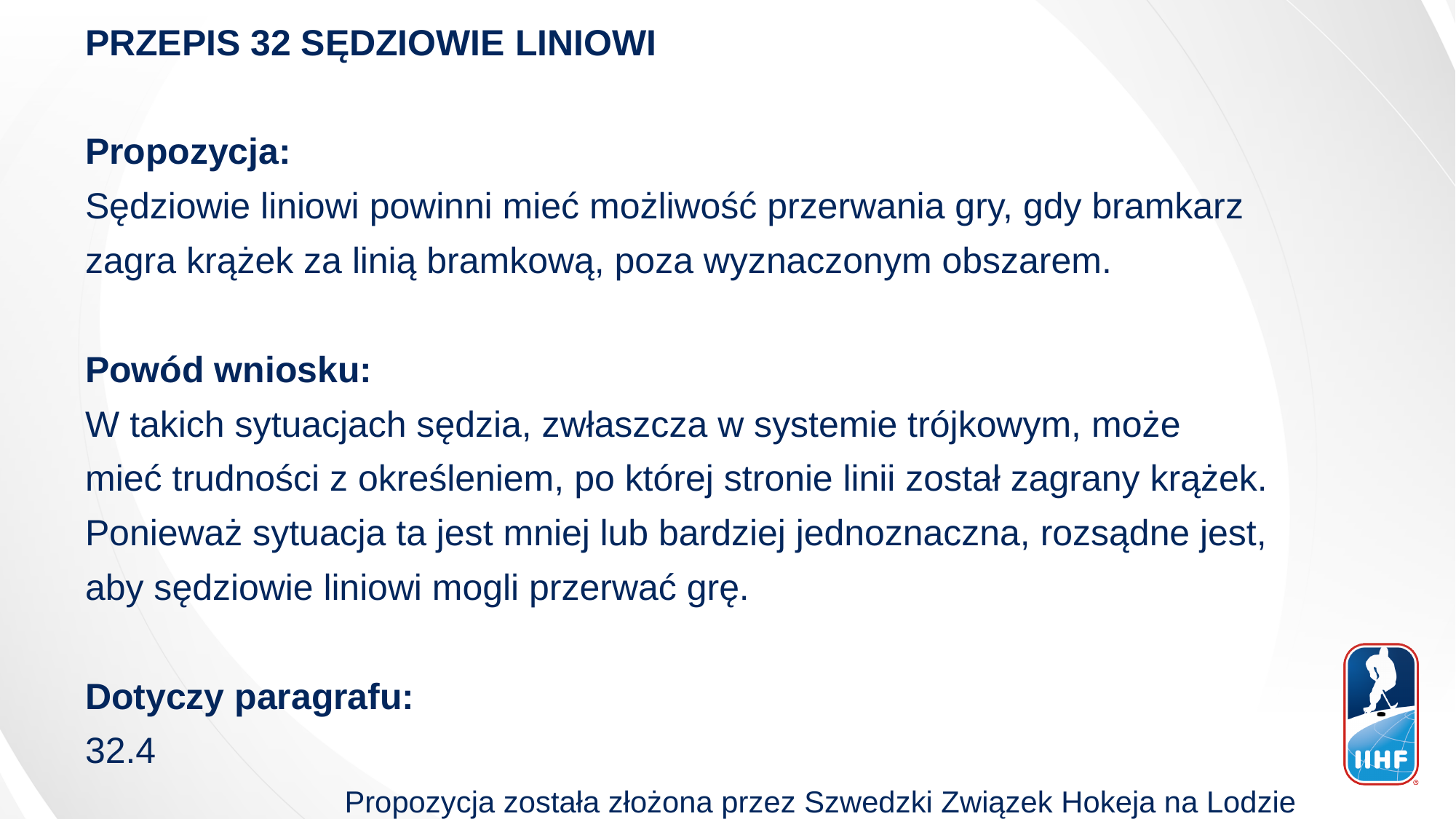

PRZEPIS 32 SĘDZIOWIE LINIOWI

Propozycja:
Sędziowie liniowi powinni mieć możliwość przerwania gry, gdy bramkarz
zagra krążek za linią bramkową, poza wyznaczonym obszarem.

Powód wniosku:
W takich sytuacjach sędzia, zwłaszcza w systemie trójkowym, może
mieć trudności z określeniem, po której stronie linii został zagrany krążek.
Ponieważ sytuacja ta jest mniej lub bardziej jednoznaczna, rozsądne jest,
aby sędziowie liniowi mogli przerwać grę.

Dotyczy paragrafu:
32.4
                               Propozycja została złożona przez Szwedzki Związek Hokeja na Lodzie